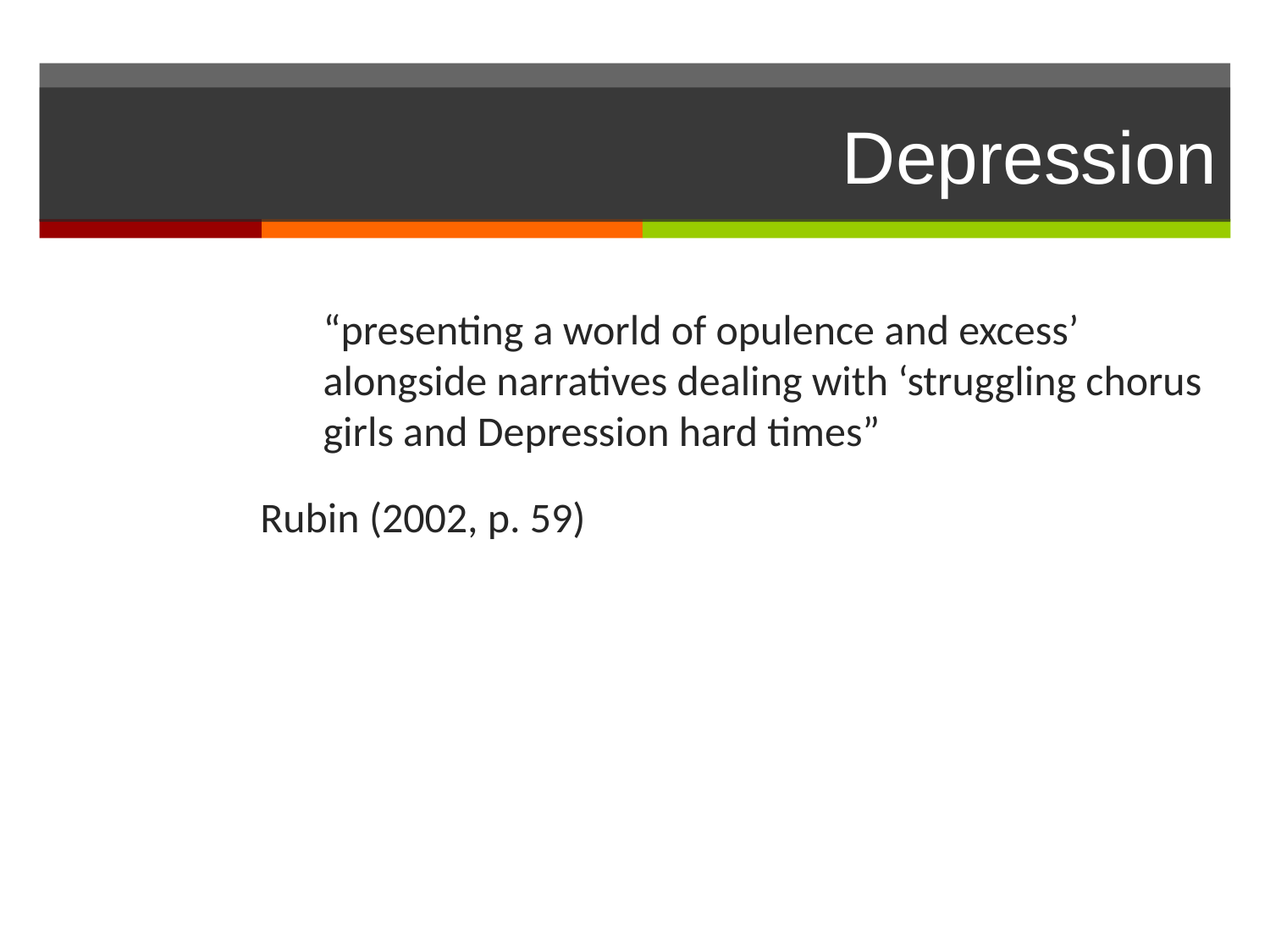

# Depression
	“presenting a world of opulence and excess’ alongside narratives dealing with ‘struggling chorus girls and Depression hard times”
Rubin (2002, p. 59)